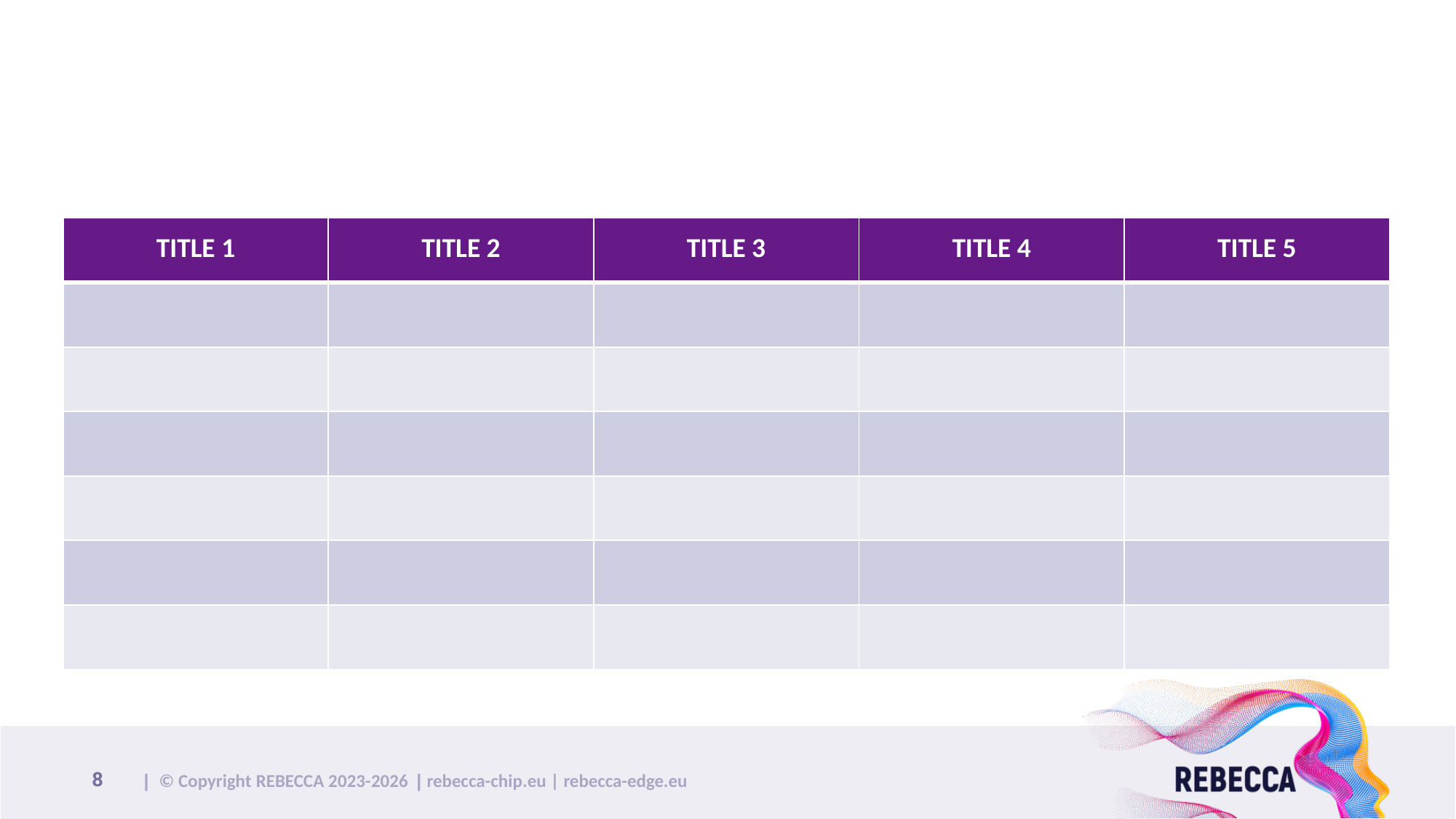

#

| TITLE 1 | TITLE 2 | TITLE 3 | TITLE 4 | TITLE 5 |
| --- | --- | --- | --- | --- |
|  |  |  |  |  |
|  |  |  |  |  |
|  |  |  |  |  |
|  |  |  |  |  |
|  |  |  |  |  |
|  |  |  |  |  |
8